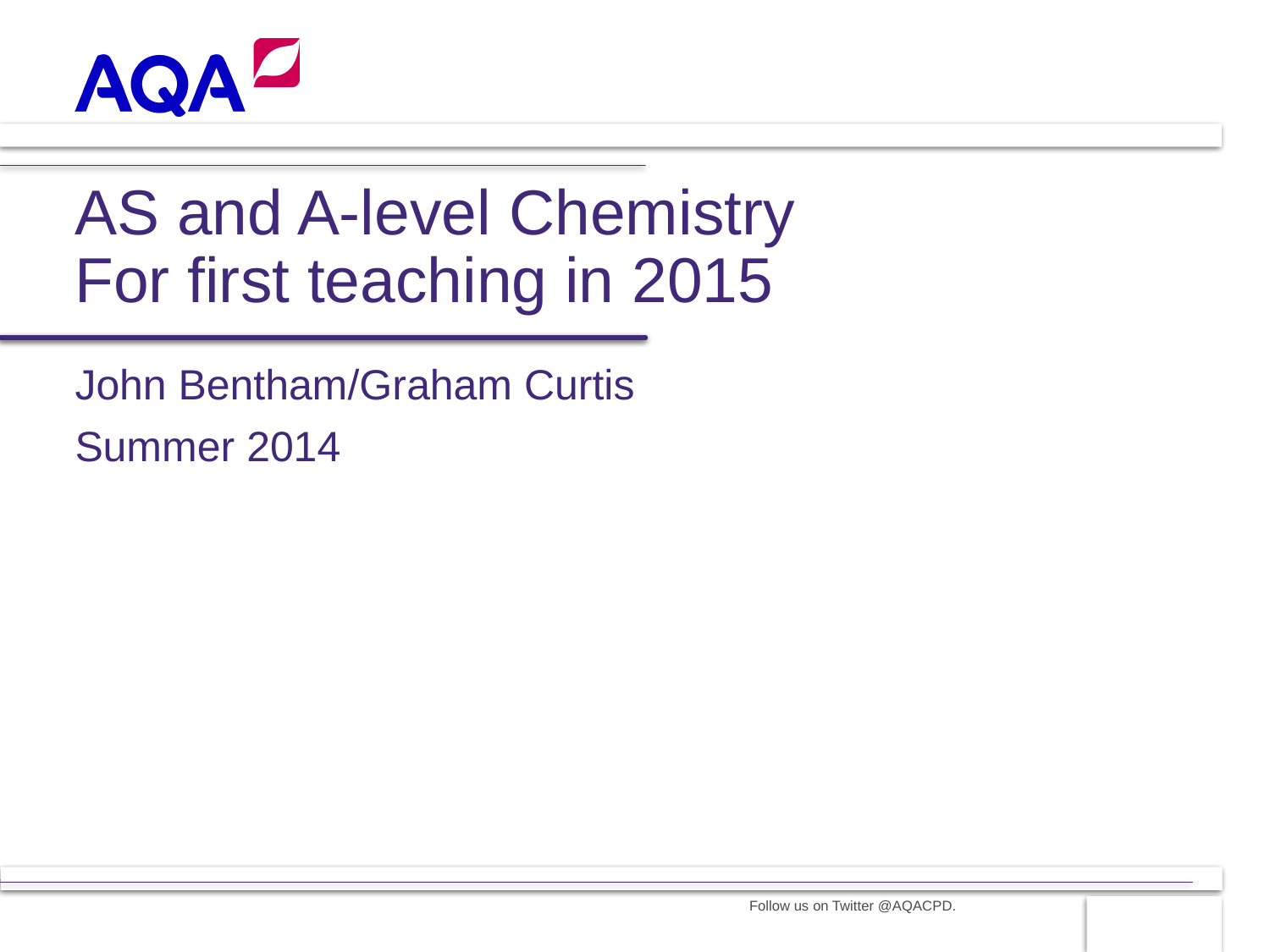

# AS and A-level Chemistry For first teaching in 2015
John Bentham/Graham Curtis

Summer 2014
Follow us on Twitter @AQACPD.